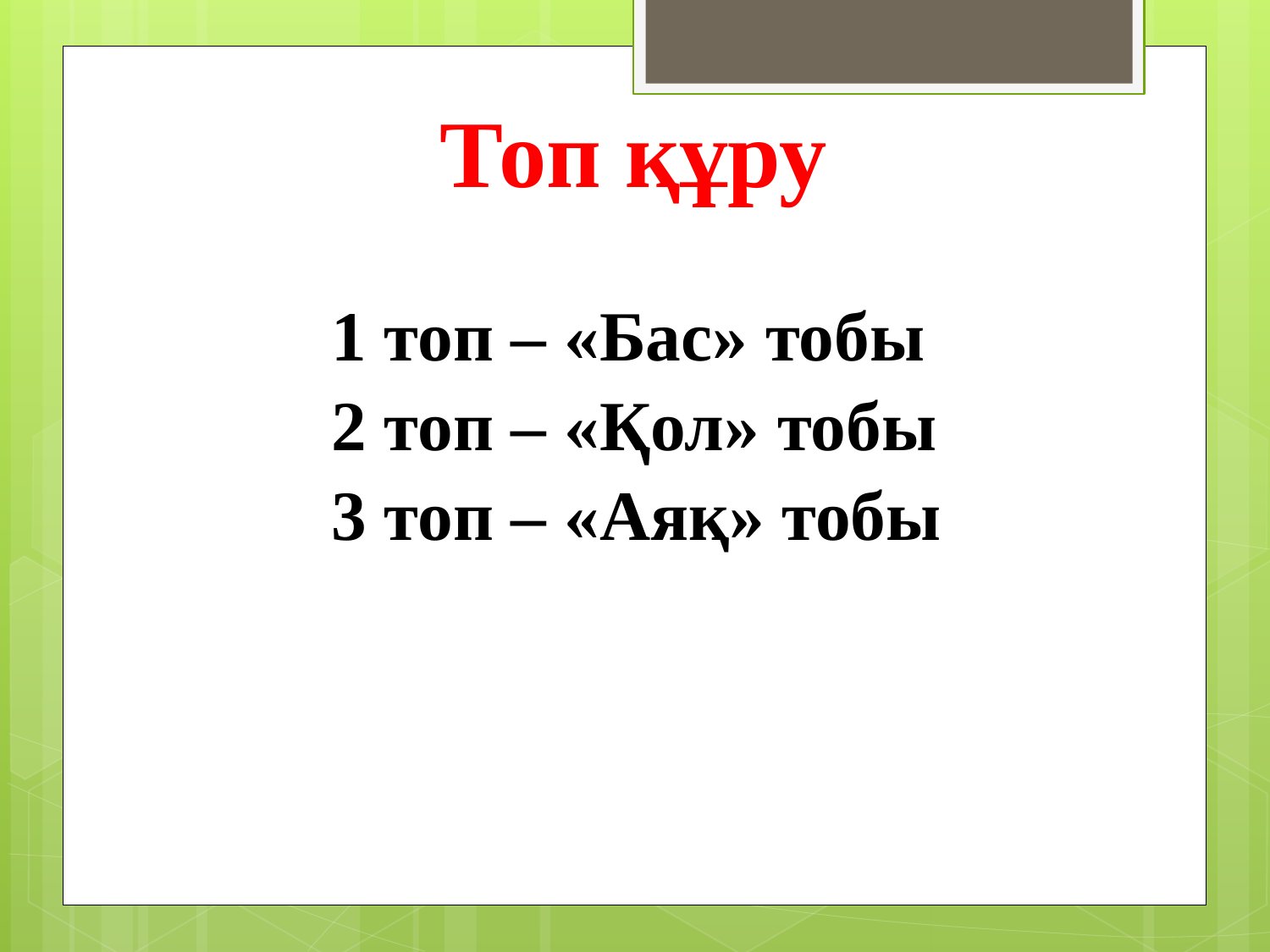

Топ құру
| 1 топ – «Бас» тобы 2 топ – «Қол» тобы 3 топ – «Аяқ» тобы |
| --- |